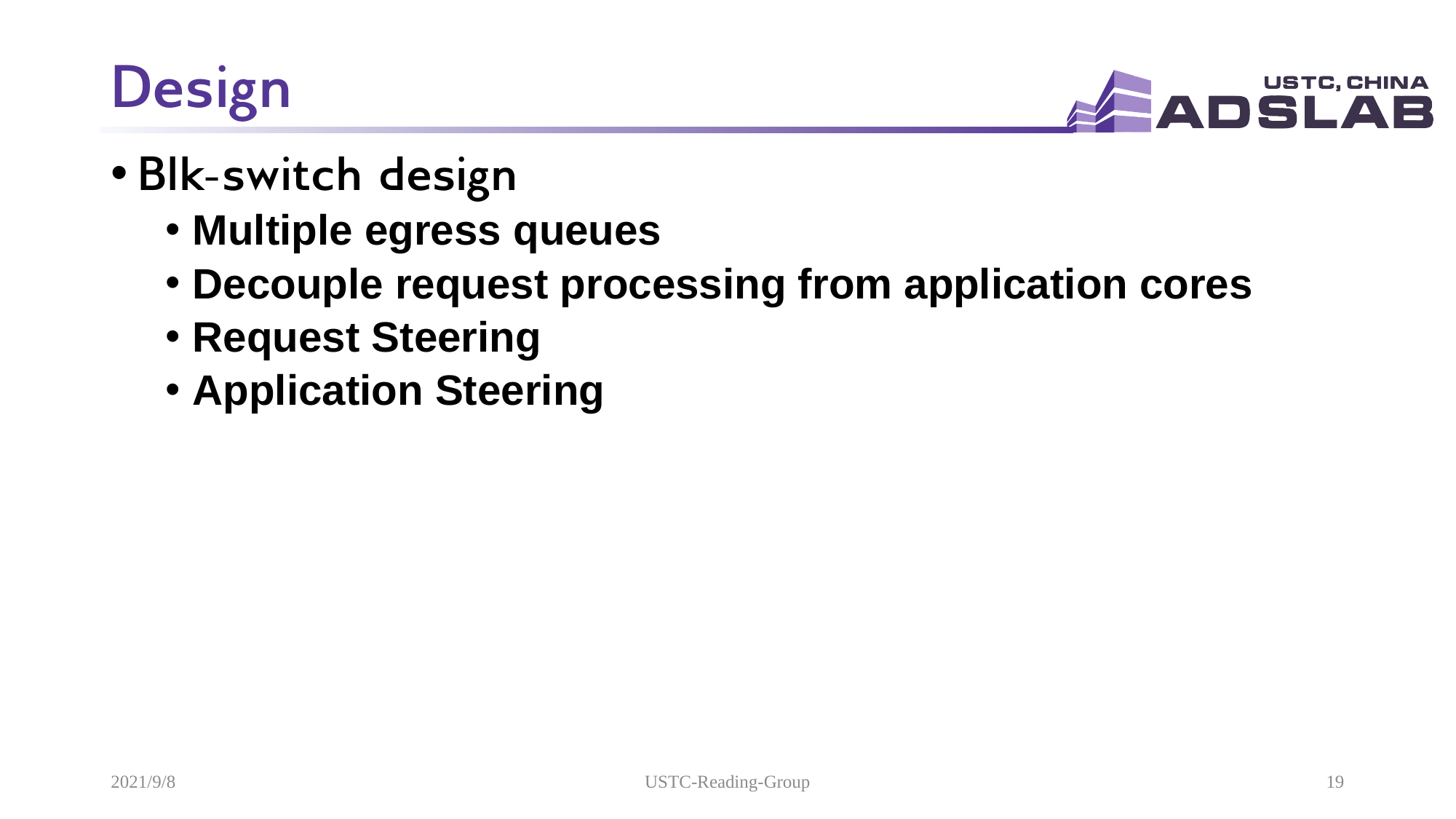

# Design
Blk-switch design
Multiple egress queues
Decouple request processing from application cores
Request Steering
Application Steering

2021/9/8
USTC-Reading-Group
19